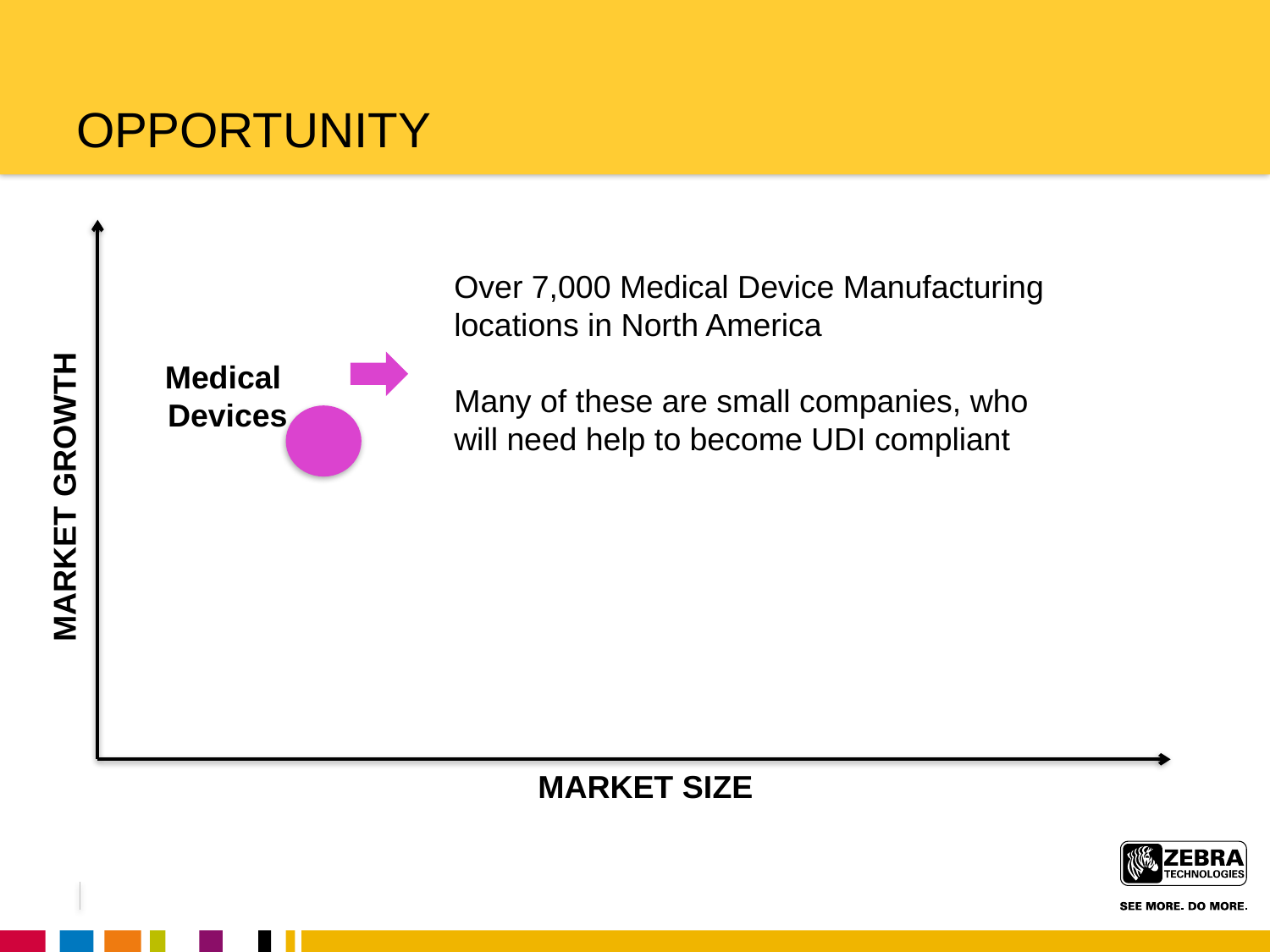

# opportunity
Over 7,000 Medical Device Manufacturing locations in North America

Many of these are small companies, who will need help to become UDI compliant
Medical
Devices

MARKET GROWTH
MARKET SIZE